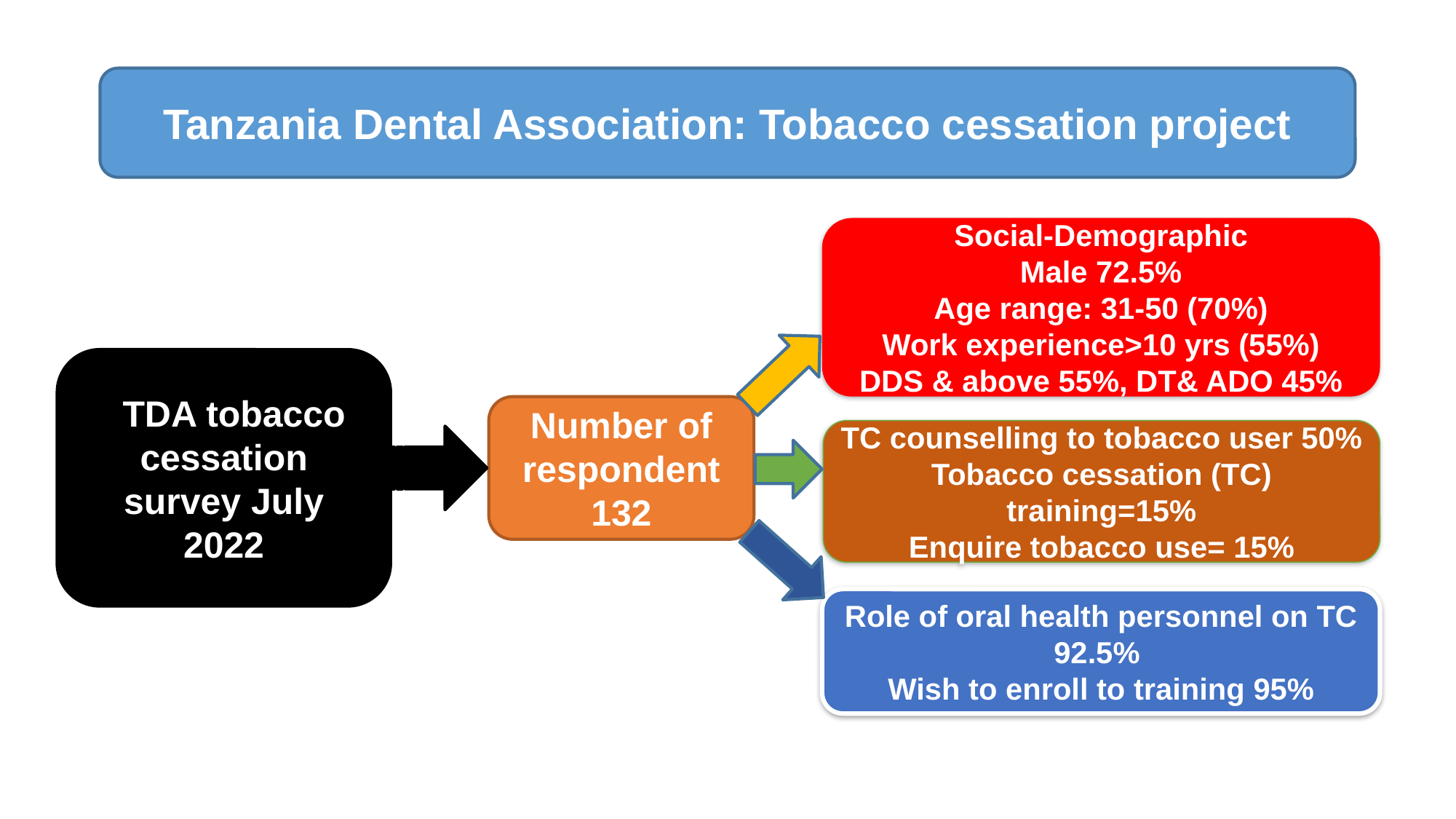

#
Tanzania Dental Association: Tobacco cessation project

Social-Demographic
Male 72.5%
Age range: 31-50 (70%)
Work experience>10 yrs (55%)
DDS & above 55%, DT& ADO 45%

  TDA tobacco cessation survey July 2022
Number of respondent 132
TC counselling to tobacco user 50%
Tobacco cessation (TC) training=15%
Enquire tobacco use= 15%

Role of oral health personnel on TC 92.5%
Wish to enroll to training 95%